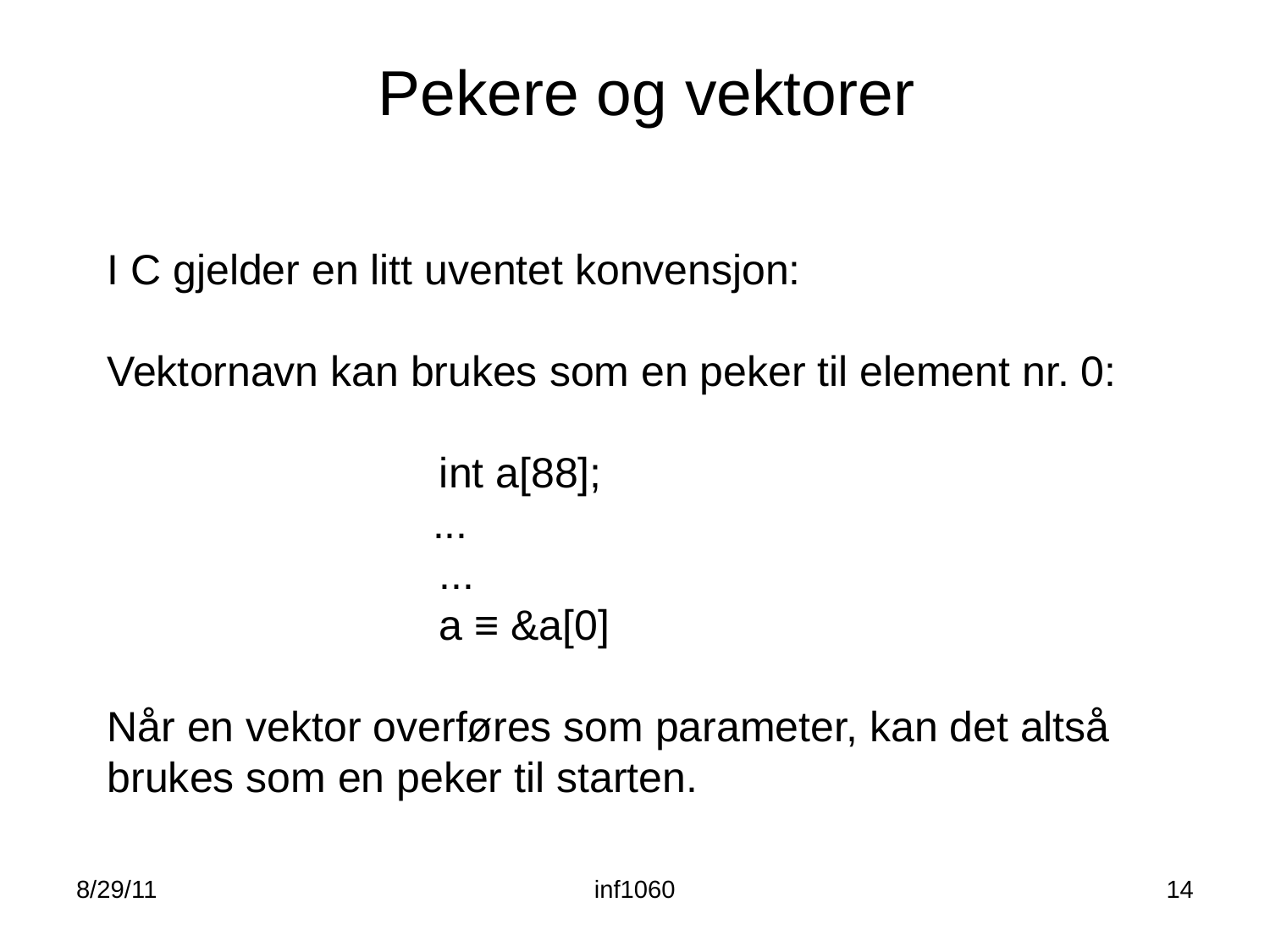

# Pekere og vektorer
I C gjelder en litt uventet konvensjon:

Vektornavn kan brukes som en peker til element nr. 0:
                            int a[88];
		      ...
                            ...
                            a ≡ &a[0]
Når en vektor overføres som parameter, kan det altså brukes som en peker til starten.
8/29/11
inf1060
14